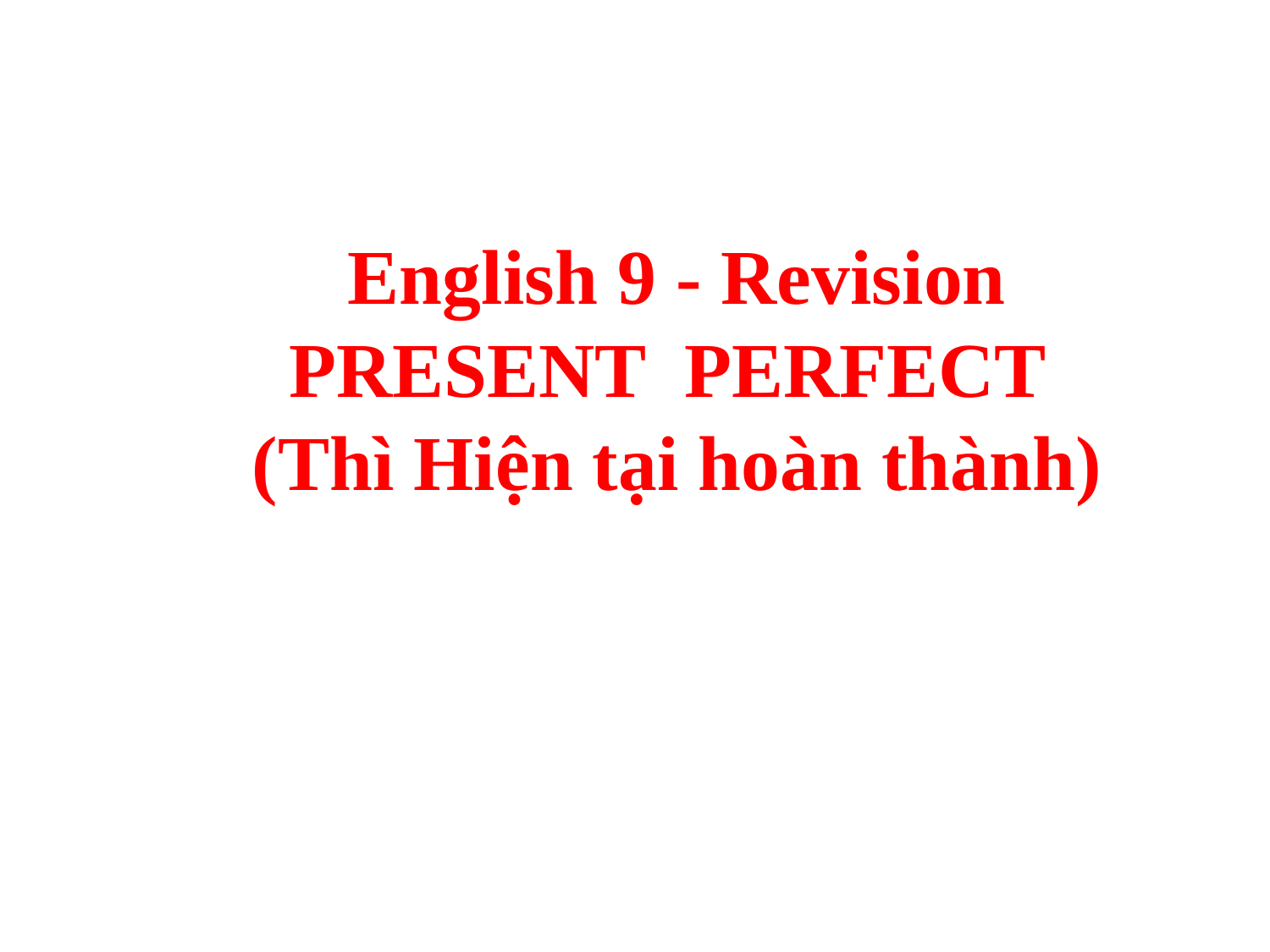

# English 9 - Revision PRESENT  PERFECT (Thì Hiện tại hoàn thành)